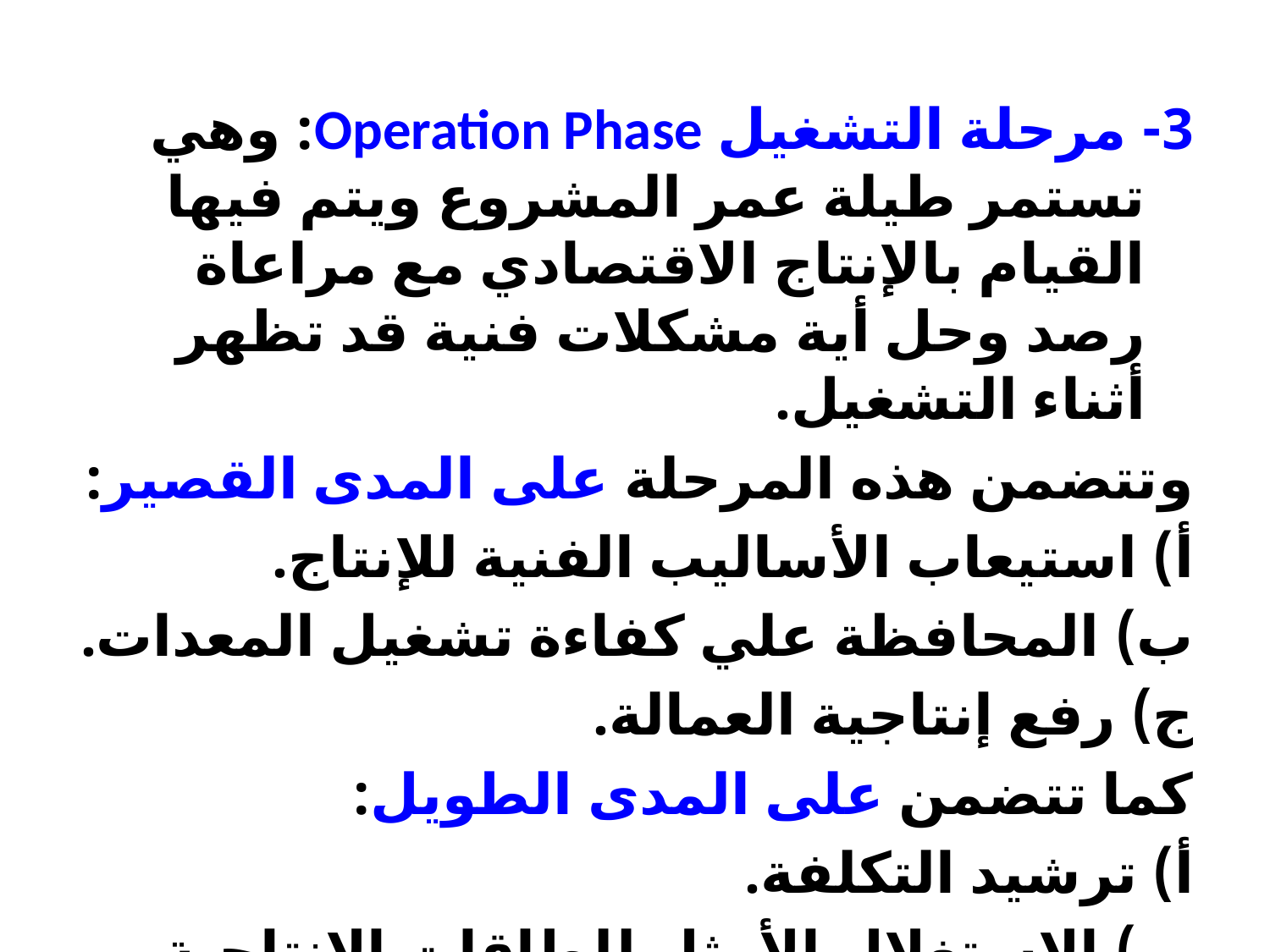

3- مرحلة التشغيل Operation Phase: وهي تستمر طيلة عمر المشروع ويتم فيها القيام بالإنتاج الاقتصادي مع مراعاة رصد وحل أية مشكلات فنية قد تظهر أثناء التشغيل.
وتتضمن هذه المرحلة على المدى القصير:
أ) استيعاب الأساليب الفنية للإنتاج.
ب) المحافظة علي كفاءة تشغيل المعدات.
ج) رفع إنتاجية العمالة.
كما تتضمن على المدى الطويل:
أ) ترشيد التكلفة.
ب) الاستغلال الأمثل للطاقات الإنتاجية المتاحة.
ج) عمليات الإحلال والتجديد.